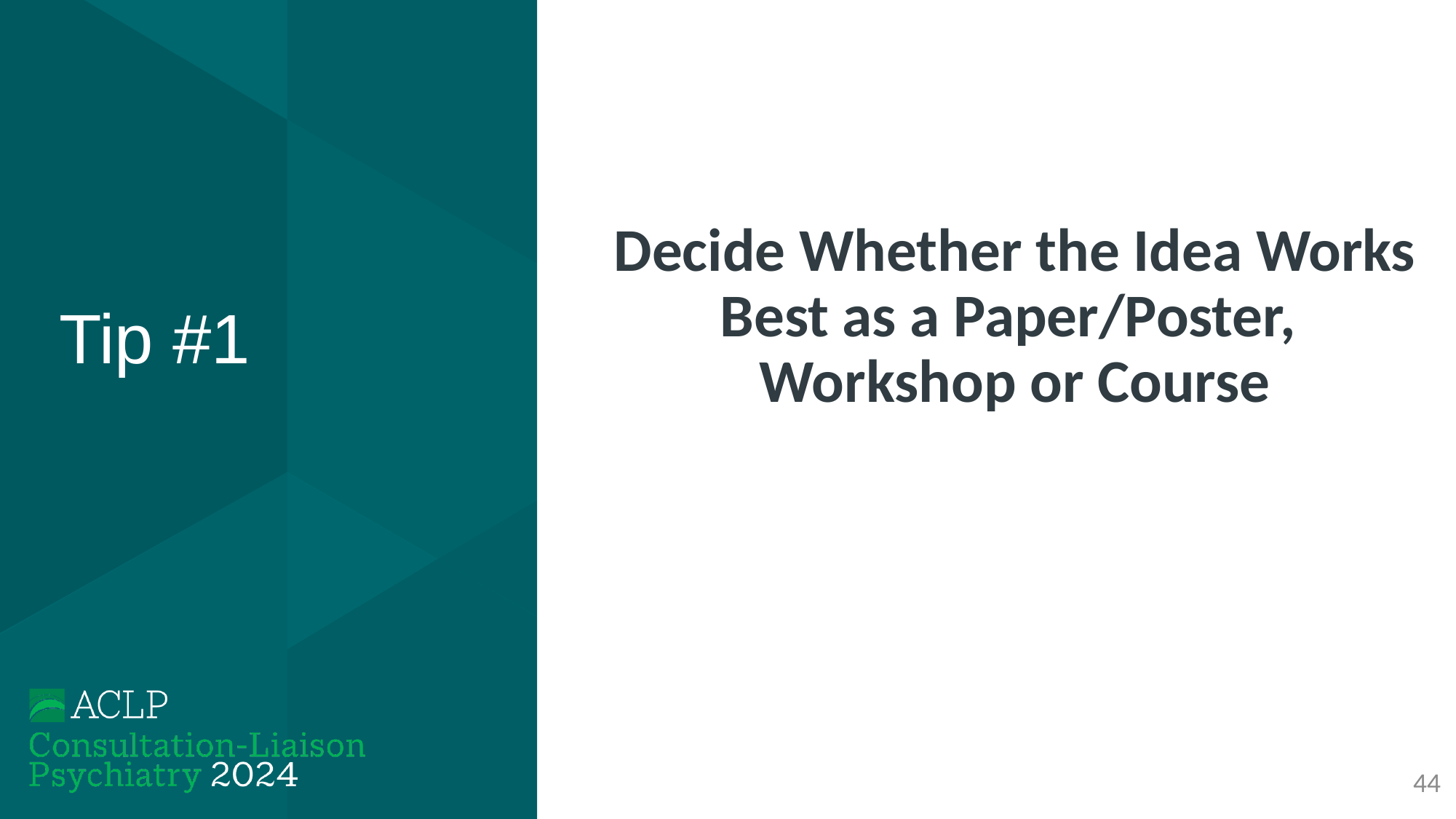

# Tip #1
Decide Whether the Idea Works Best as a Paper/Poster,  Workshop or Course

44